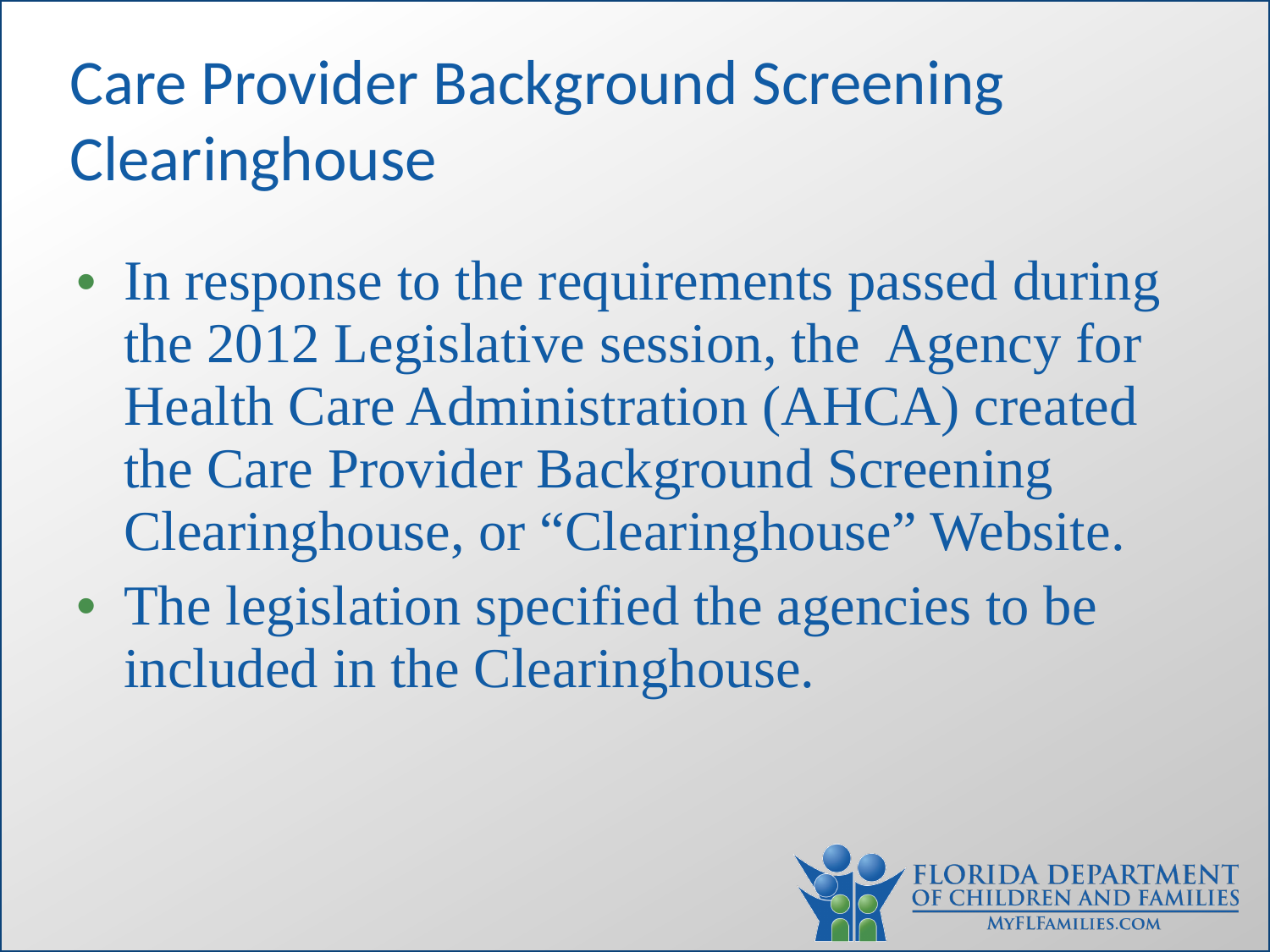

Care Provider Background Screening Clearinghouse
In response to the requirements passed during the 2012 Legislative session, the  Agency for Health Care Administration (AHCA) created the Care Provider Background Screening Clearinghouse, or “Clearinghouse” Website.
The legislation specified the agencies to be included in the Clearinghouse.